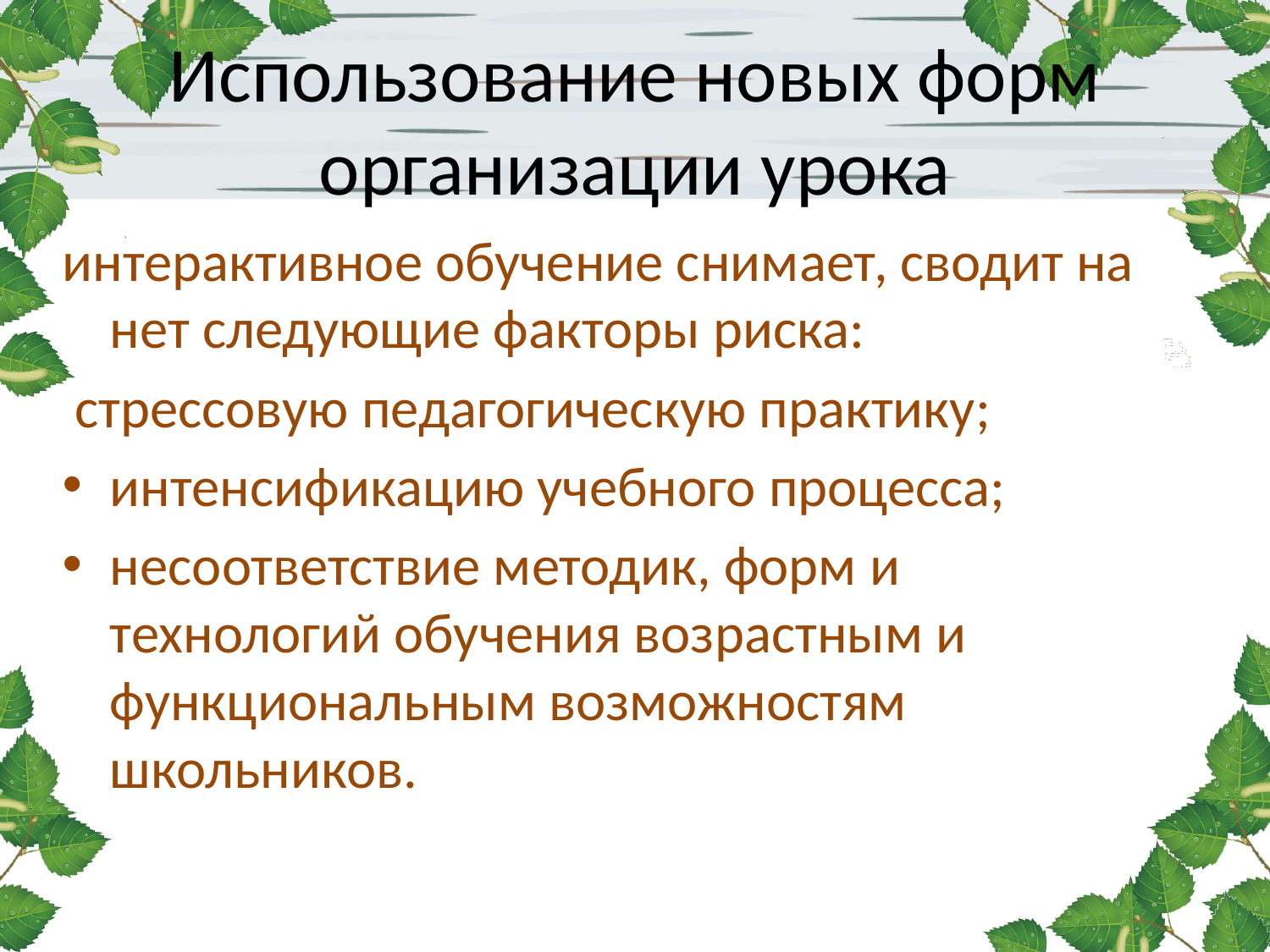

# Использование новых форм организации урока
интерактивное обучение снимает, сводит на нет следующие факторы риска:
 стрессовую педагогическую практику;
интенсификацию учебного процесса;
несоответствие методик, форм и технологий обучения возрастным и функциональным возможностям школьников.